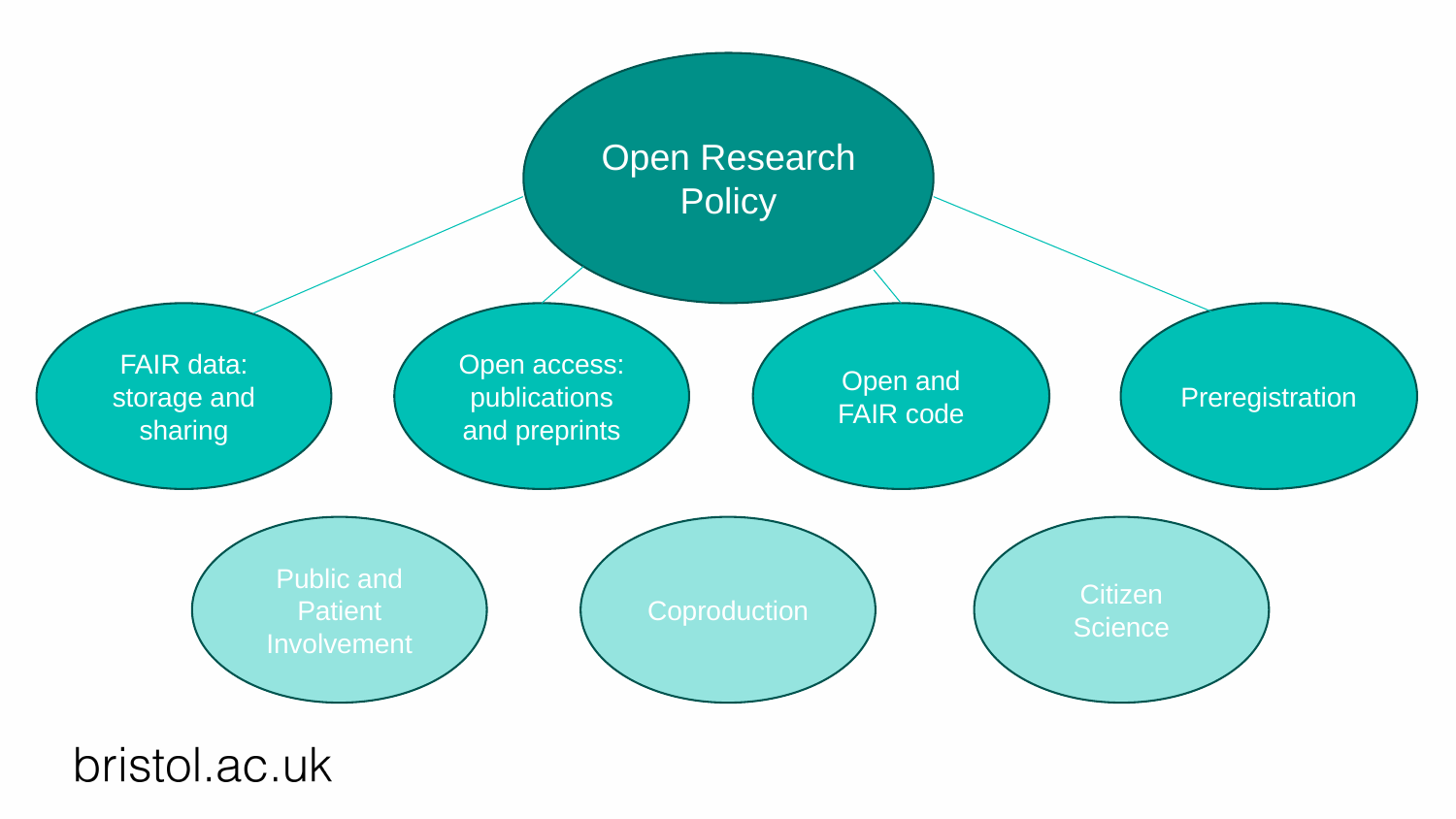

Open Research Policy
FAIR data: storage and sharing
Open access: publications and preprints
Open and FAIR code
Preregistration
Citizen Science
Public and Patient Involvement
Coproduction